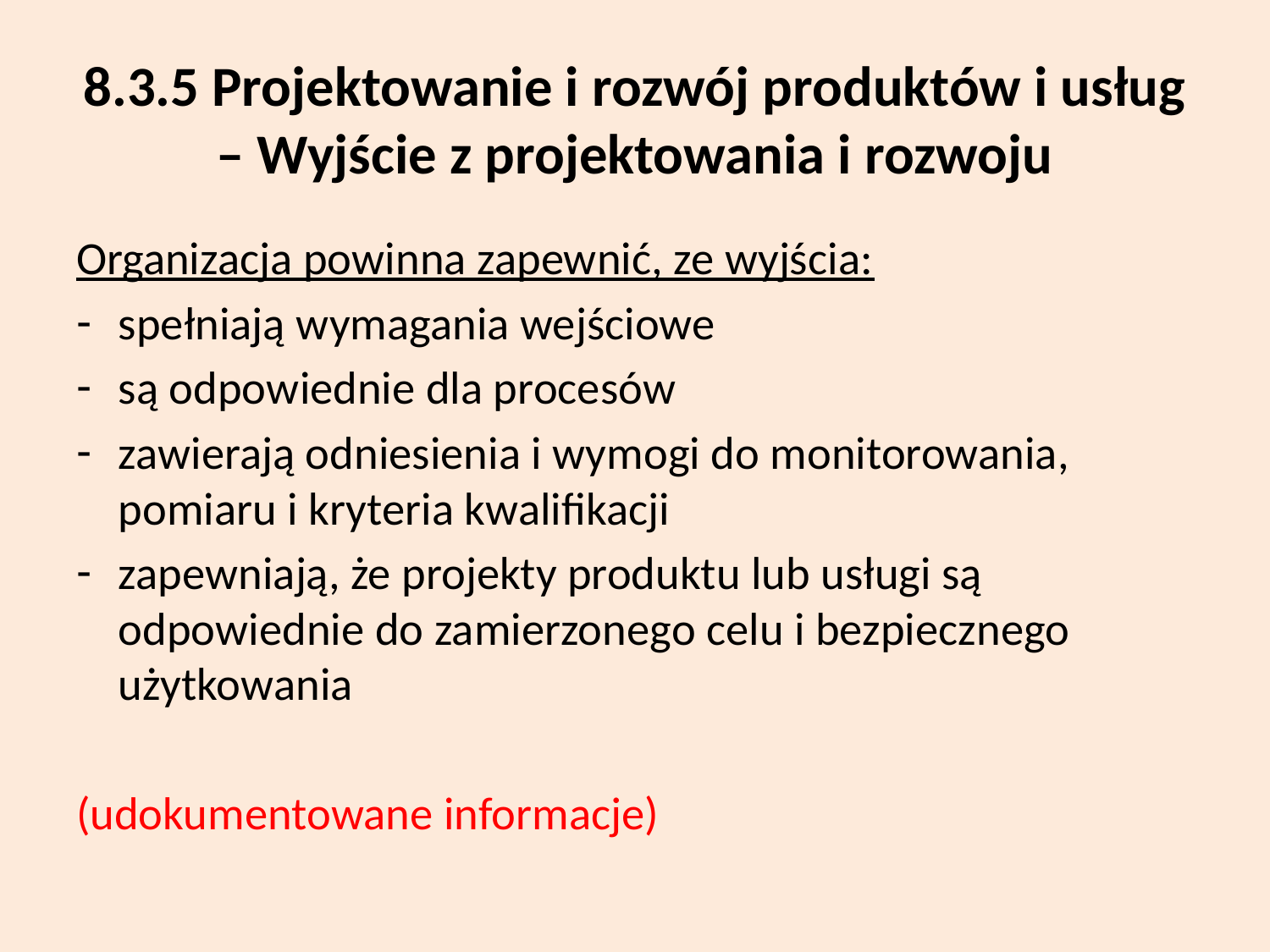

# 8.3.5 Projektowanie i rozwój produktów i usług – Wyjście z projektowania i rozwoju
Organizacja powinna zapewnić, ze wyjścia:
spełniają wymagania wejściowe
są odpowiednie dla procesów
zawierają odniesienia i wymogi do monitorowania, pomiaru i kryteria kwalifikacji
zapewniają, że projekty produktu lub usługi są odpowiednie do zamierzonego celu i bezpiecznego użytkowania

(udokumentowane informacje)